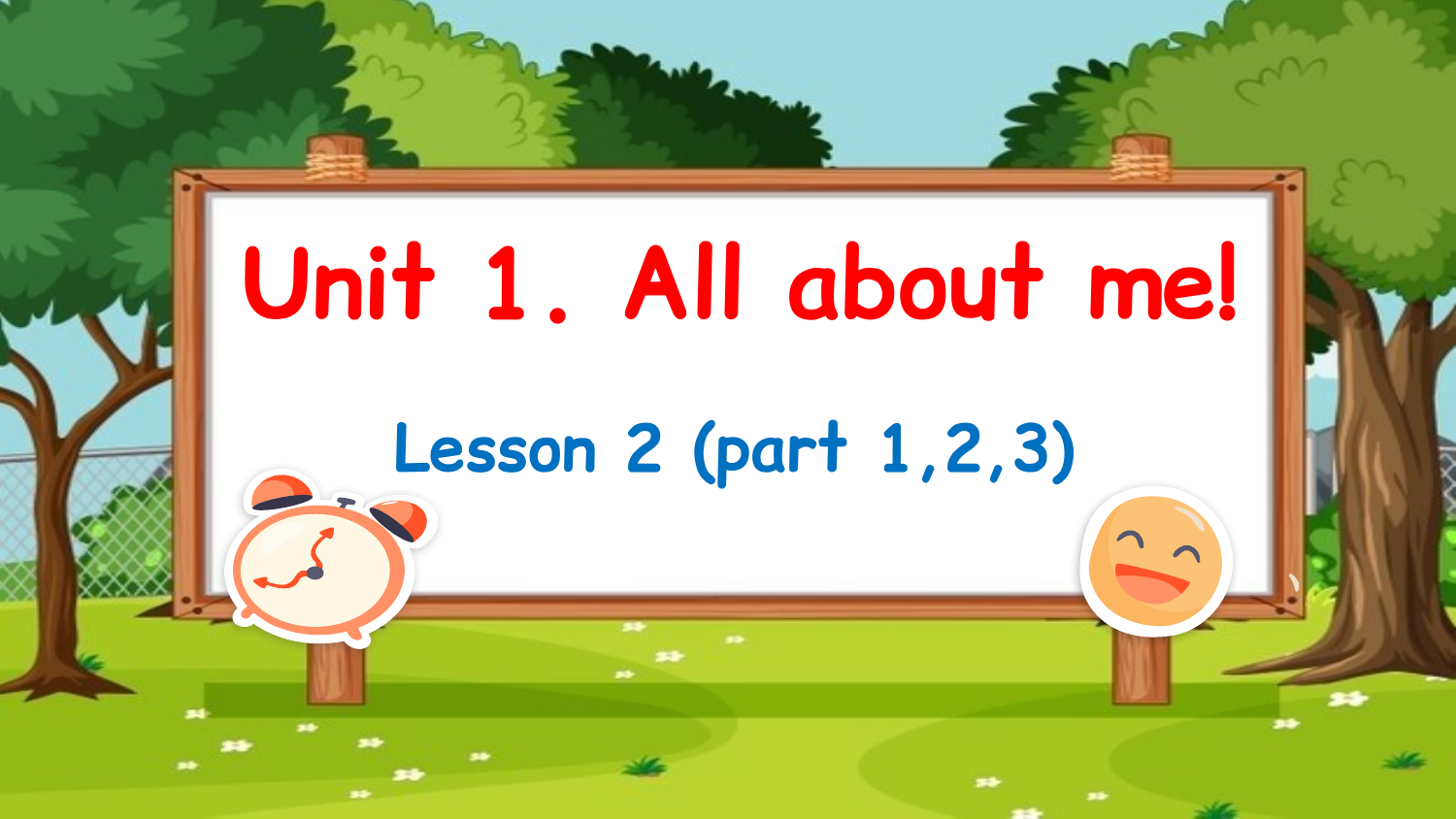

Unit 1. All about me!
Lesson 2 (part 1,2,3)